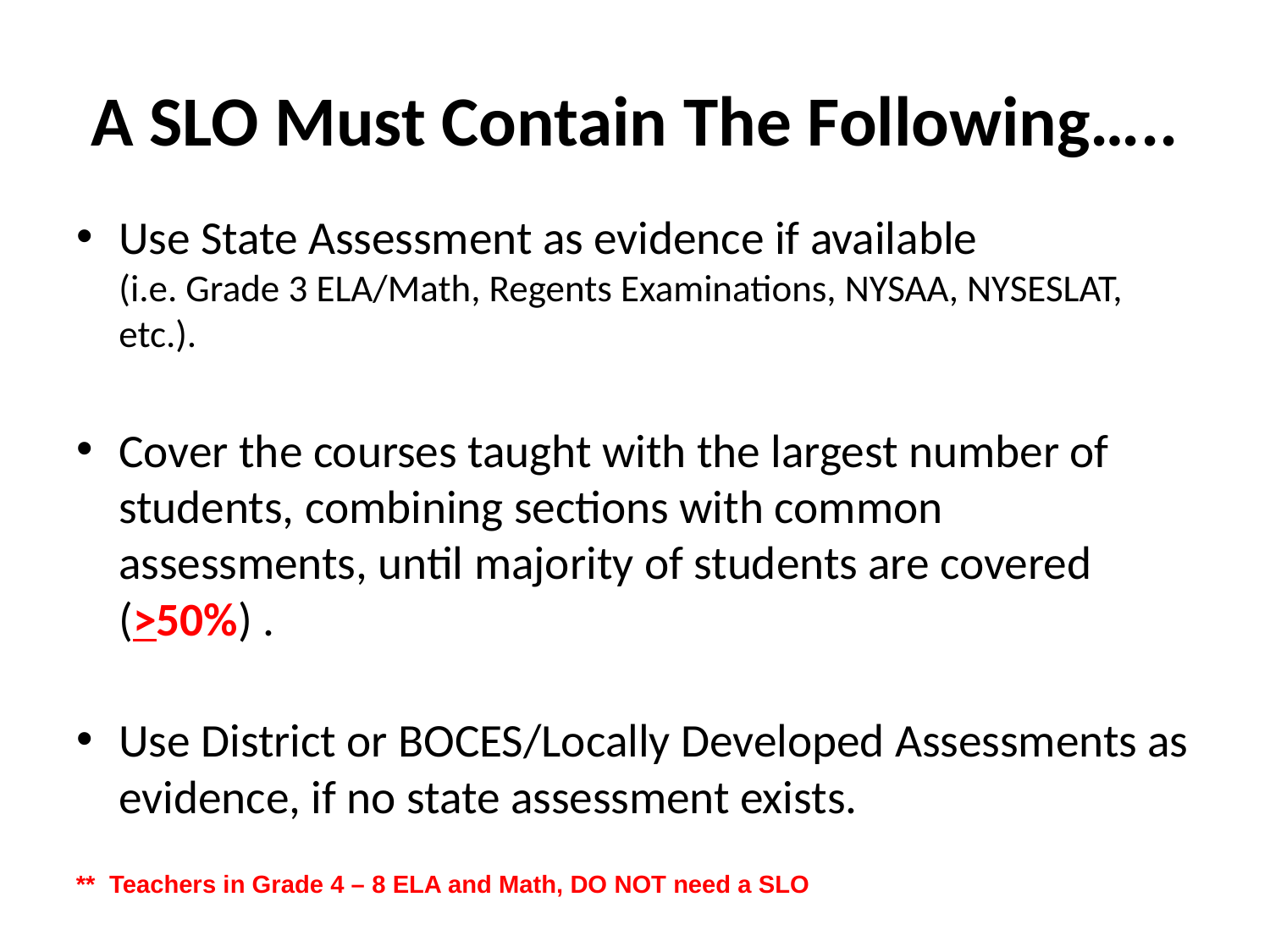

# A SLO Must Contain The Following…..
Use State Assessment as evidence if available
(i.e. Grade 3 ELA/Math, Regents Examinations, NYSAA, NYSESLAT, etc.).
Cover the courses taught with the largest number of students, combining sections with common assessments, until majority of students are covered (>50%) .
Use District or BOCES/Locally Developed Assessments as evidence, if no state assessment exists.
**  Teachers in Grade 4 – 8 ELA and Math, DO NOT need a SLO